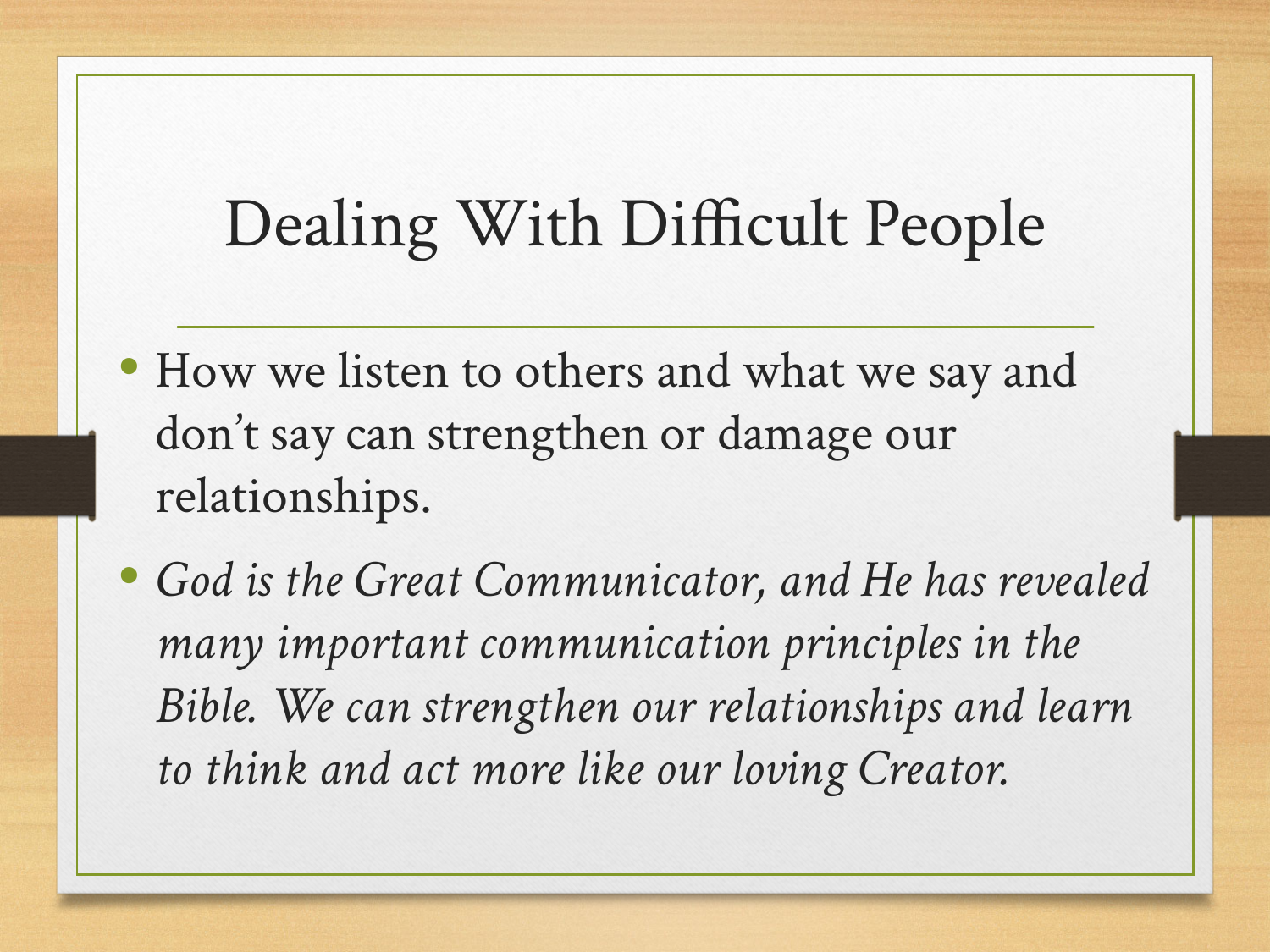

# Dealing With Difficult People
How we listen to others and what we say and don’t say can strengthen or damage our relationships.
God is the Great Communicator, and He has revealed many important communication principles in the Bible. We can strengthen our relationships and learn to think and act more like our loving Creator.